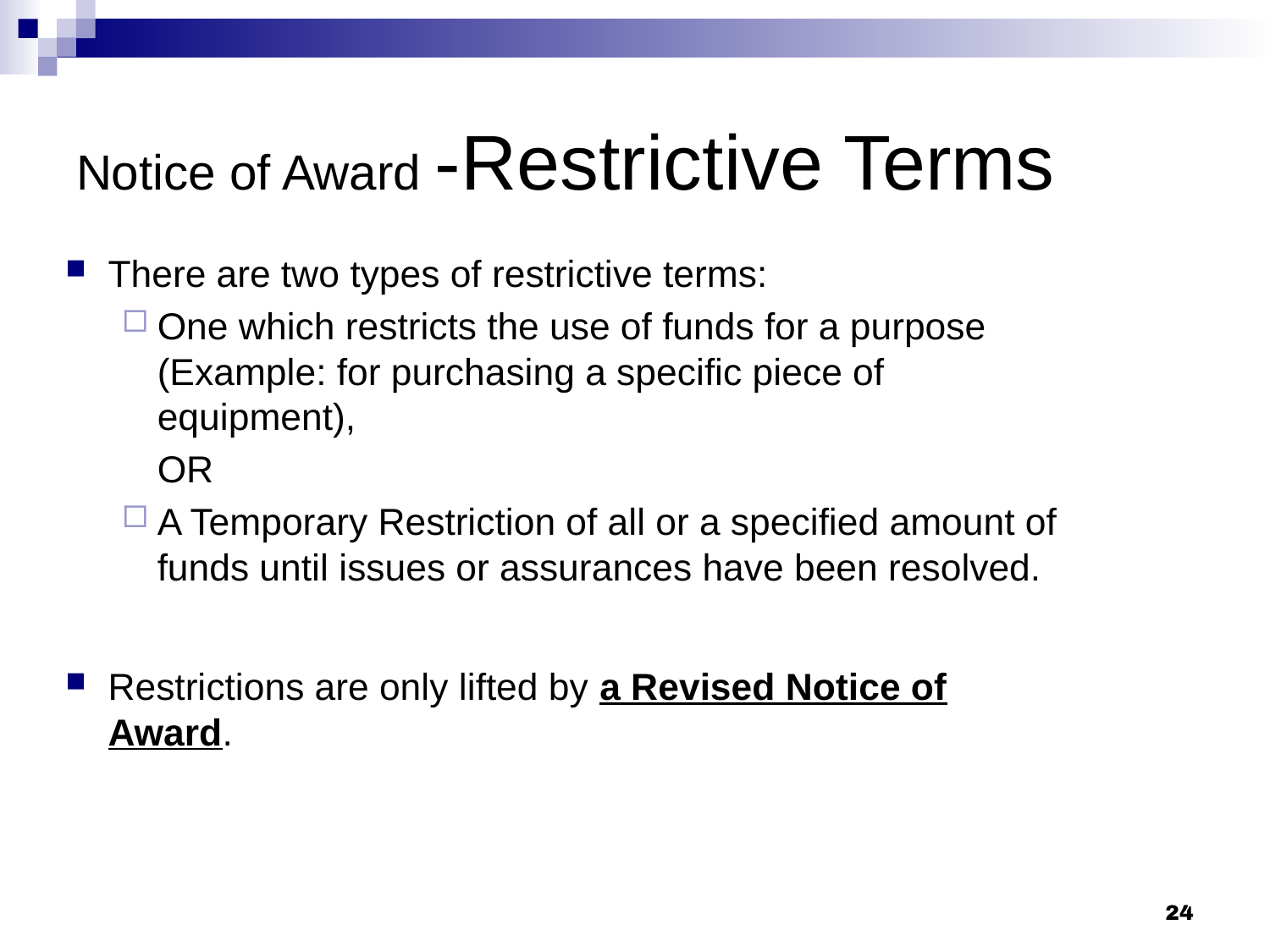

# Notice of Award -Restrictive Terms
There are two types of restrictive terms:
One which restricts the use of funds for a purpose (Example: for purchasing a specific piece of equipment),
					OR
A Temporary Restriction of all or a specified amount of funds until issues or assurances have been resolved.

Restrictions are only lifted by a Revised Notice of Award.
24